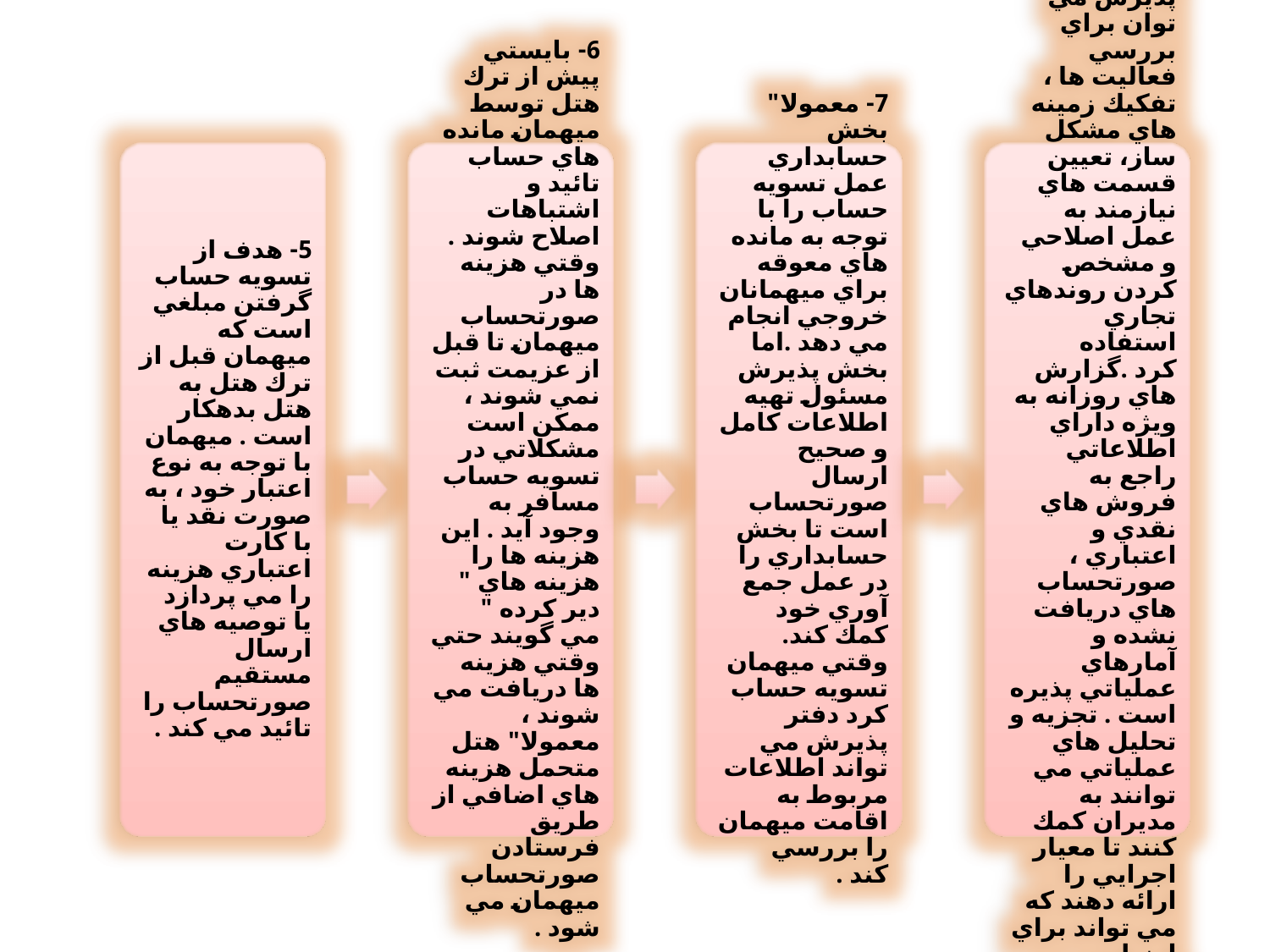

5- هدف از تسويه حساب گرفتن مبلغي است كه ميهمان قبل از ترك هتل به هتل بدهكار است . ميهمان با توجه به نوع اعتبار خود ، به صورت نقد يا با كارت اعتباري هزينه را مي پردازد يا توصيه هاي ارسال مستقيم صورتحساب را تائيد مي كند .

6- بايستي پيش از ترك هتل توسط ميهمان مانده هاي حساب تائيد و اشتباهات اصلاح شوند . وقتي هزينه ها در صورتحساب ميهمان تا قبل از عزيمت ثبت نمي شوند ، ممكن است مشكلاتي در تسويه حساب مسافر به وجود آيد . اين هزينه ها را هزينه هاي " دير كرده "  مي گويند حتي وقتي هزينه ها دريافت مي شوند ، معمولا" هتل متحمل هزينه هاي اضافي از طريق فرستادن صورتحساب ميهمان مي شود .

7- معمولا" بخش حسابداري عمل تسويه حساب را با توجه به مانده هاي معوقه براي ميهمانان خروجي انجام مي دهد .اما بخش پذيرش مسئول تهيه اطلاعات كامل و صحيح ارسال صورتحساب است تا بخش حسابداري را در عمل جمع آوري خود كمك كند. وقتي ميهمان تسويه حساب كرد دفتر پذيرش مي تواند اطلاعات مربوط به اقامت ميهمان را بررسي كند .

8- از گزارش هاي بخش پذيرش مي توان براي بررسي فعاليت ها ، تفكيك زمينه هاي مشكل ساز، تعيين قسمت هاي نيازمند به عمل اصلاحي و مشخص كردن روندهاي تجاري استفاده كرد .گزارش هاي روزانه به ويژه داراي اطلاعاتي راجع به فروش هاي نقدي و اعتباري ، صورتحساب هاي دريافت نشده و آمارهاي عملياتي پذيره است . تجزيه و تحليل هاي عملياتي مي توانند به مديران كمك كنند تا معيار اجرايي را ارائه دهند كه مي تواند براي ارزيابي كارآيي فعاليت هاي پذيره به كار رود .